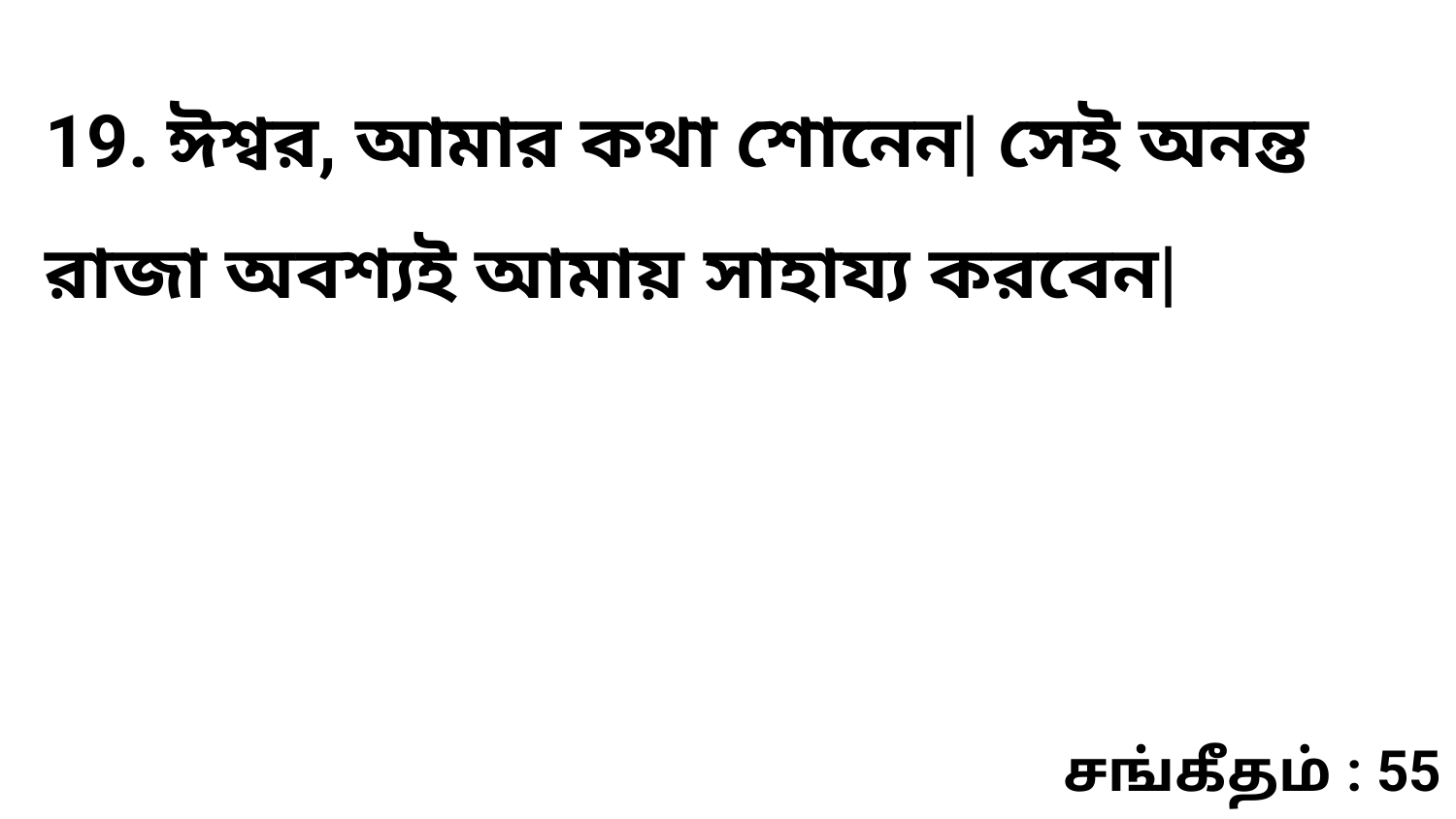

19. ঈশ্বর, আমার কথা শোনেন| সেই অনন্ত রাজা অবশ্যই আমায় সাহায্য করবেন|
சங்கீதம் : 55